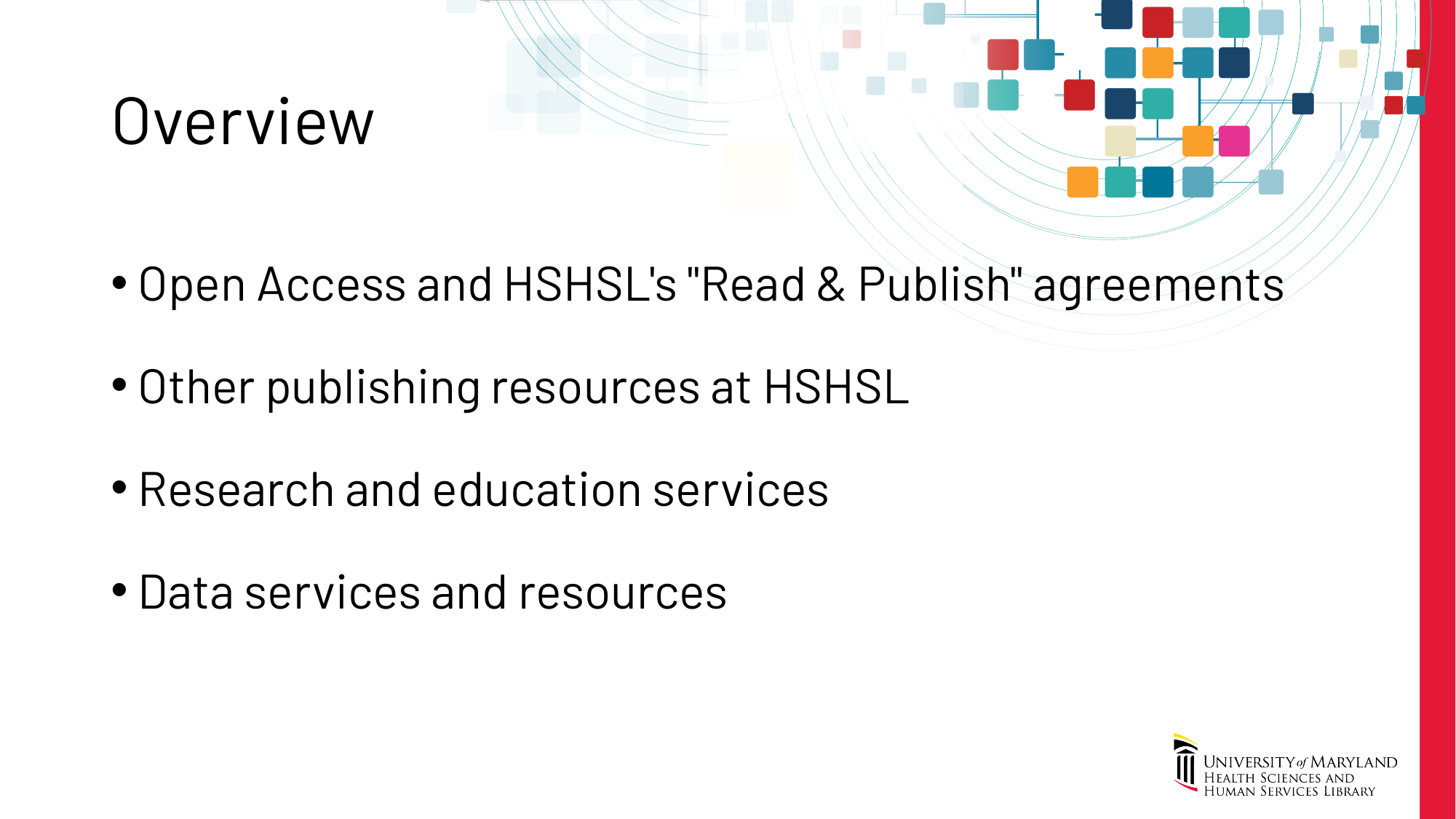

# Overview
Open Access and HSHSL's "Read & Publish" agreements
Other publishing resources at HSHSL
Research and education services
Data services and resources